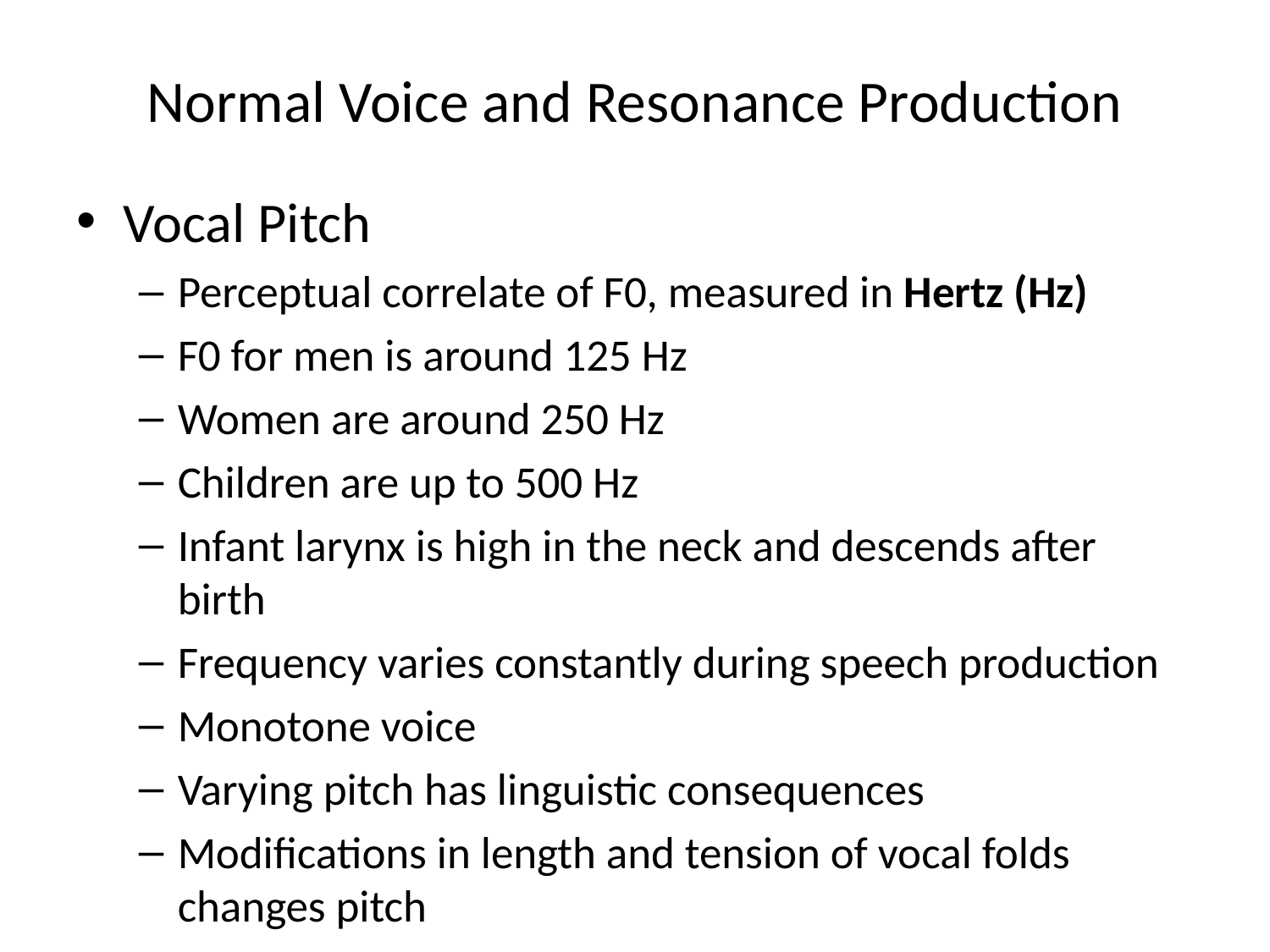

# Normal Voice and Resonance Production
Vocal Pitch
Perceptual correlate of F0, measured in Hertz (Hz)
F0 for men is around 125 Hz
Women are around 250 Hz
Children are up to 500 Hz
Infant larynx is high in the neck and descends after birth
Frequency varies constantly during speech production
Monotone voice
Varying pitch has linguistic consequences
Modifications in length and tension of vocal folds changes pitch